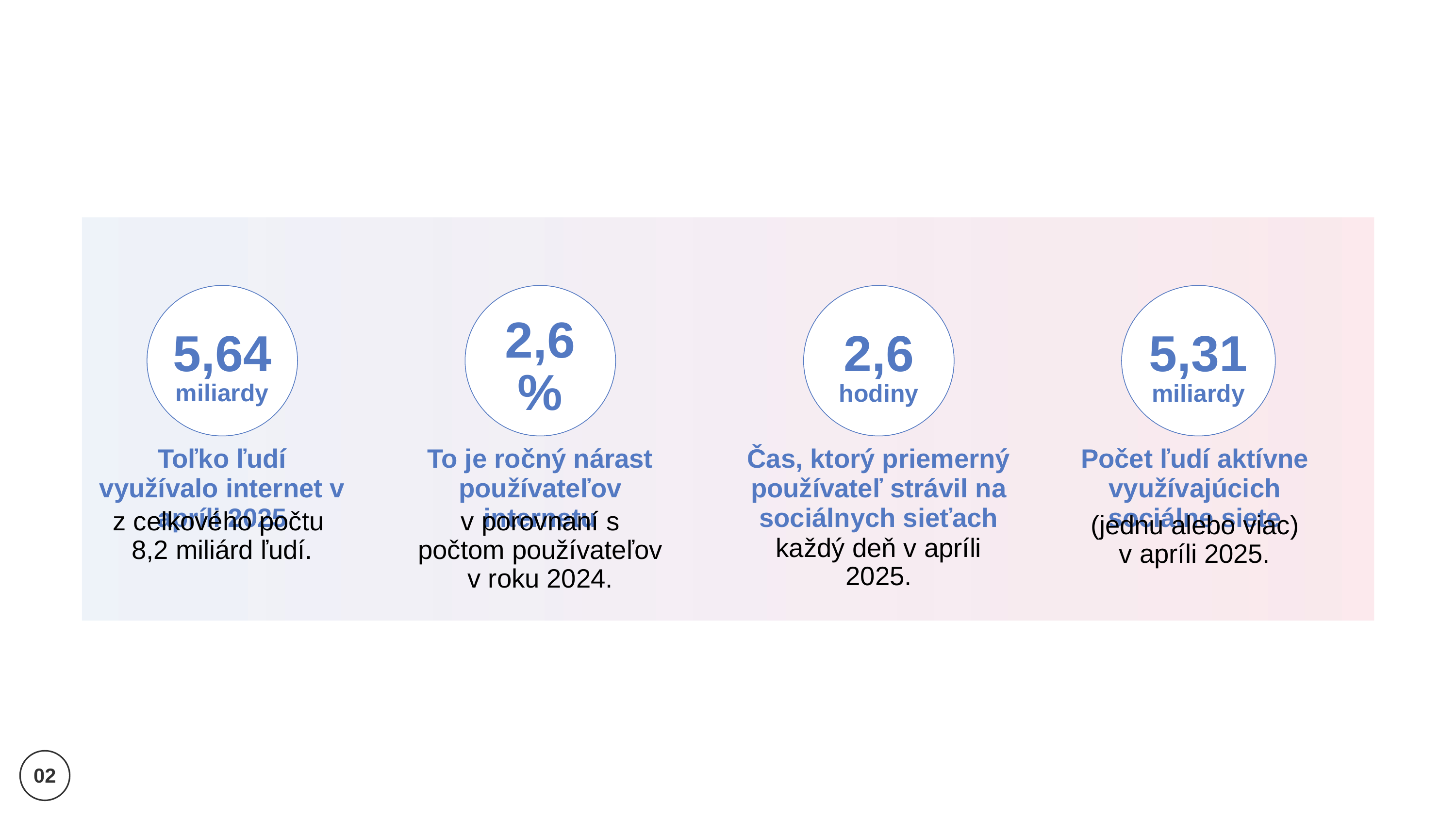

5,64
miliardy

2,6 %

2,6
hodiny

5,31
miliardy
Toľko ľudí využívalo internet v apríli 2025
To je ročný nárast používateľov internetu
Čas, ktorý priemerný používateľ strávil na sociálnych sieťach
Počet ľudí aktívne využívajúcich sociálne siete
z celkového počtu
8,2 miliárd ľudí.
v porovnaní s počtom používateľov v roku 2024.
(jednu alebo viac)
v apríli 2025.
každý deň v apríli 2025.

02